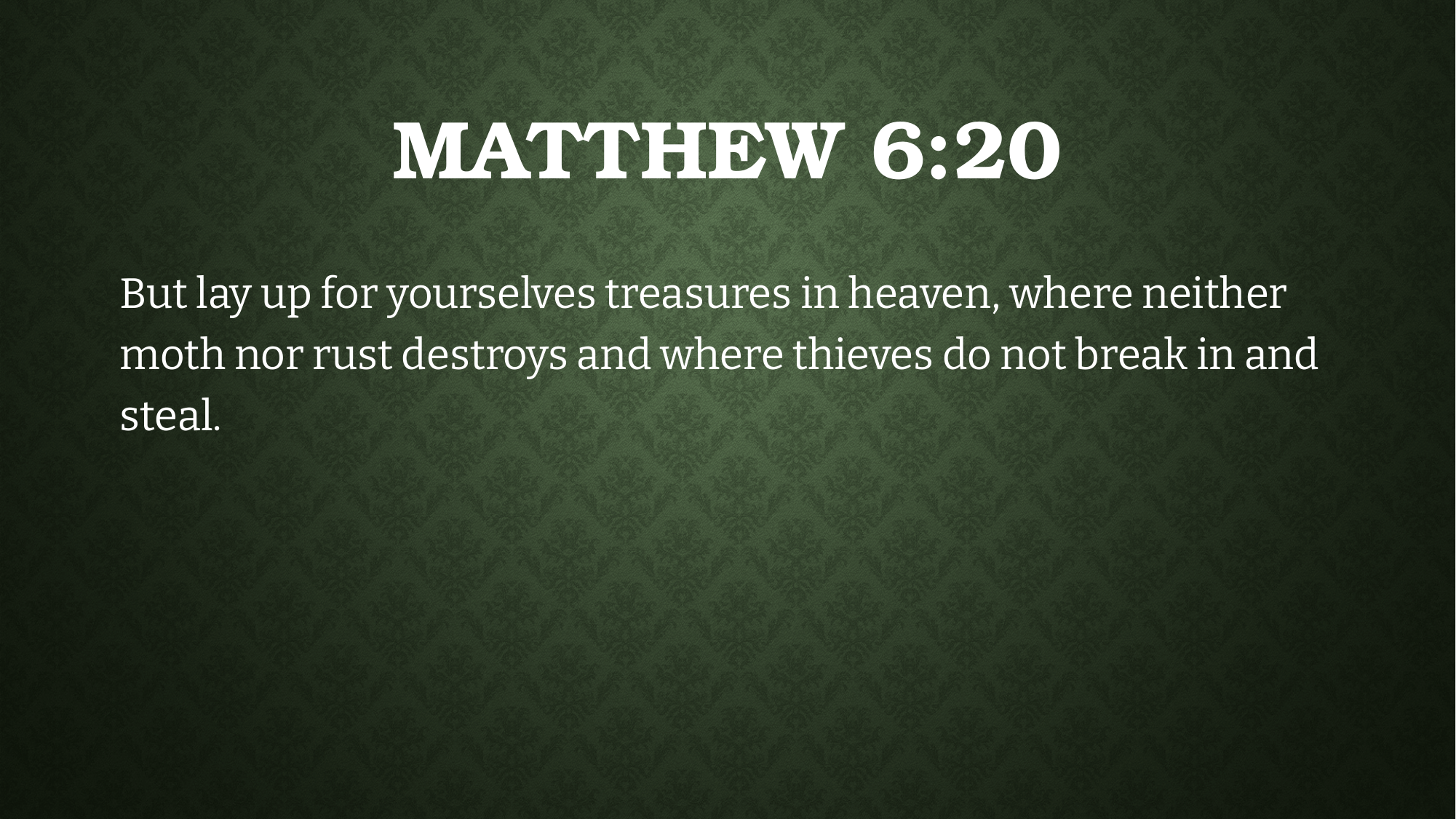

# Matthew 6:20
But lay up for yourselves treasures in heaven, where neither moth nor rust destroys and where thieves do not break in and steal.